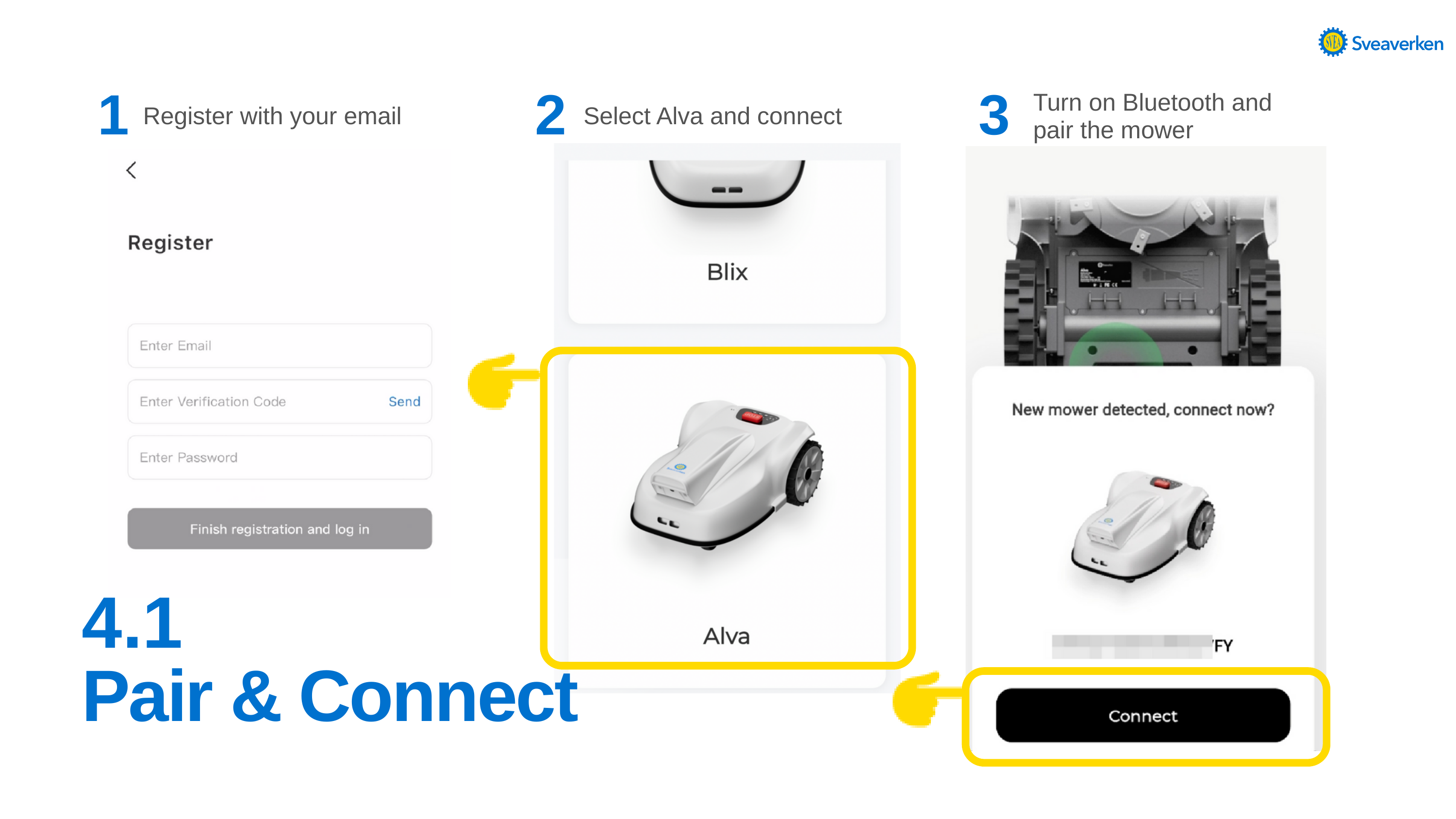

Turn on Bluetooth and pair the mower
1
2
3
Select Alva and connect
Register with your email

4.1
Pair & Connect